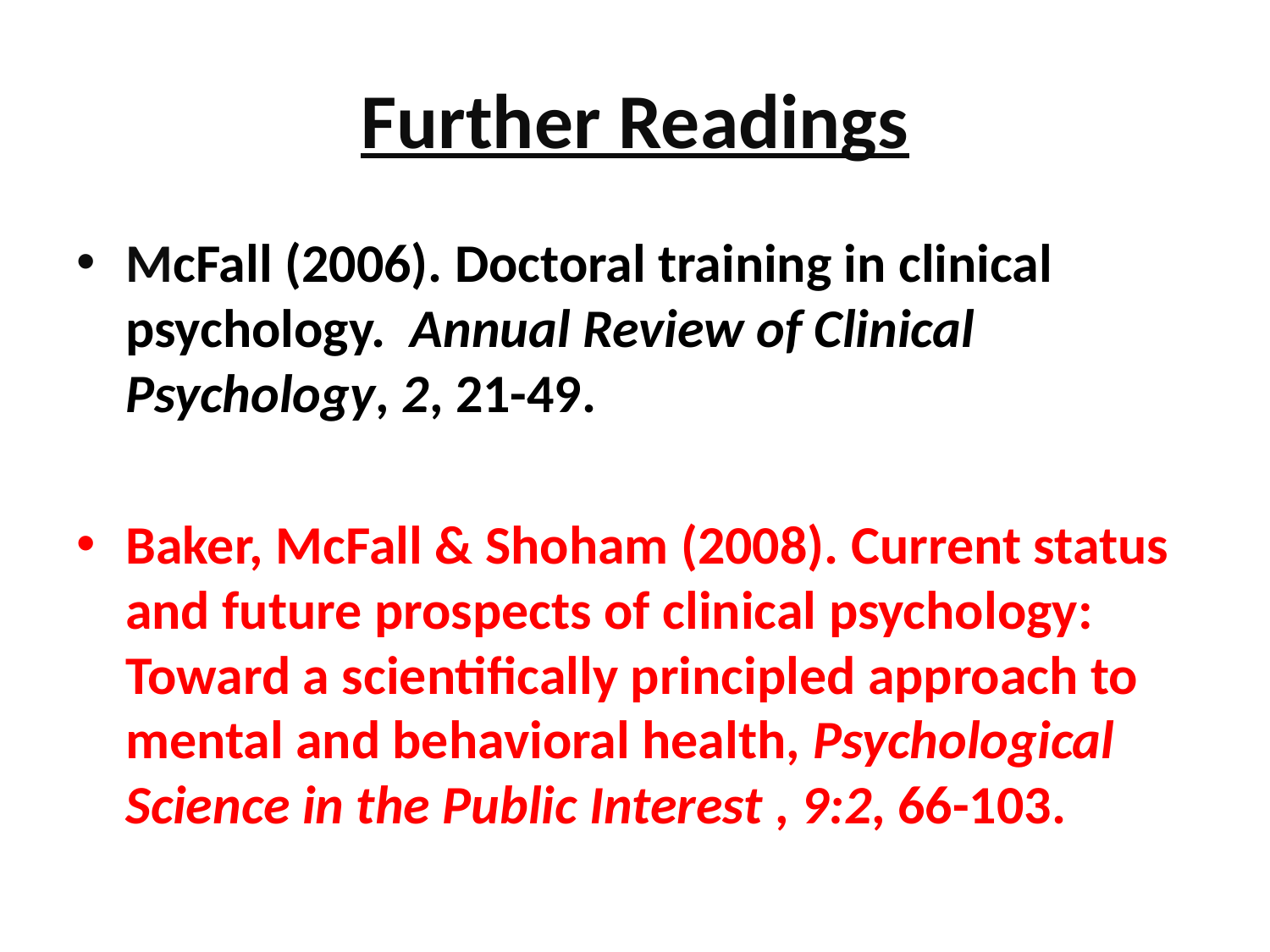

# Further Readings
McFall (2006). Doctoral training in clinical psychology.  Annual Review of Clinical Psychology, 2, 21-49.

Baker, McFall & Shoham (2008). Current status and future prospects of clinical psychology:  Toward a scientifically principled approach to mental and behavioral health, Psychological Science in the Public Interest , 9:2, 66-103.